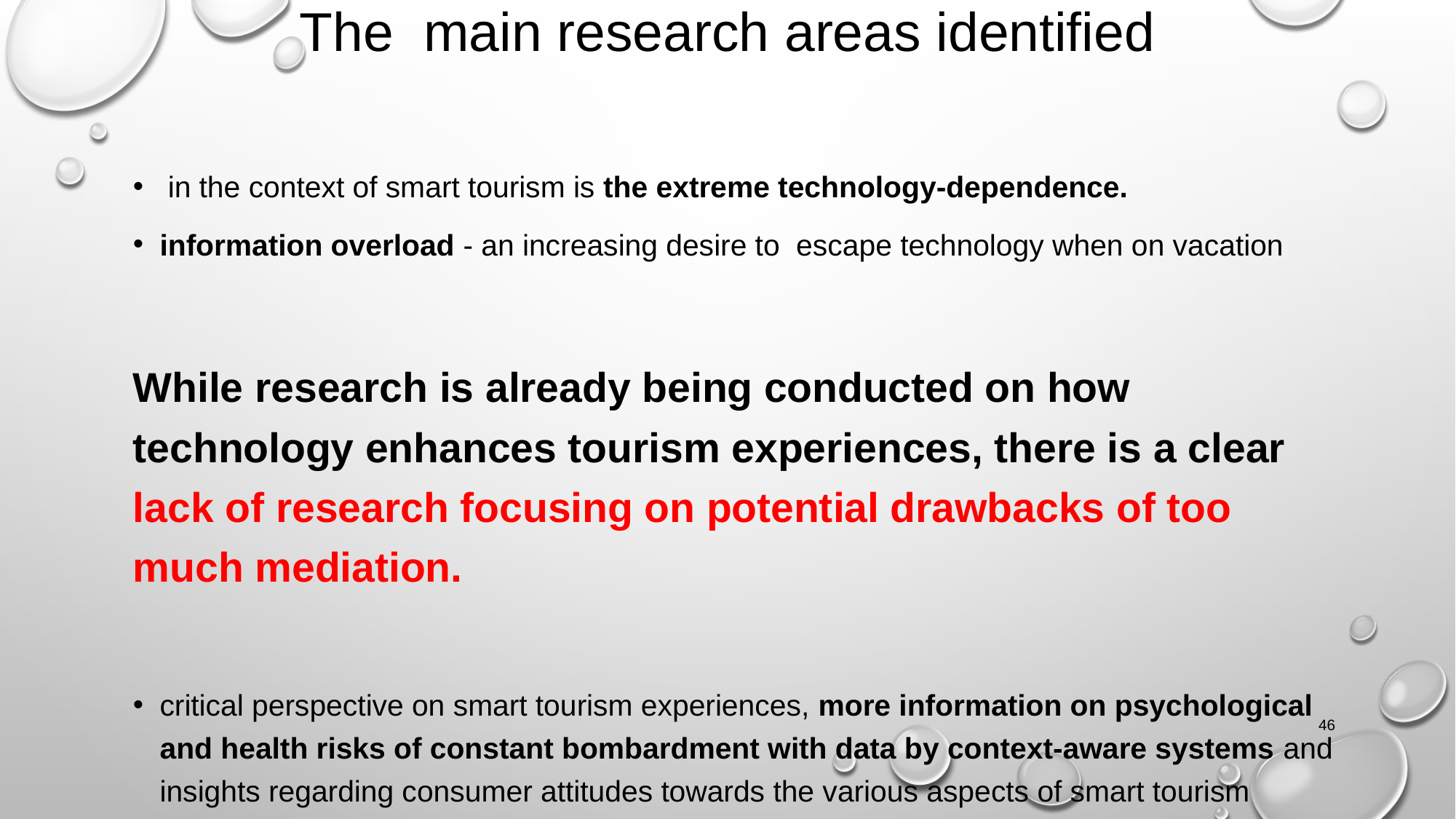

# The  main research areas identified
 in the context of smart tourism is the extreme technology-dependence.
information overload - an increasing desire to  escape technology when on vacation

While research is already being conducted on how technology enhances tourism experiences, there is a clear lack of research focusing on potential drawbacks of too much mediation.

critical perspective on smart tourism experiences, more information on psychological and health risks of constant bombardment with data by context-aware systems and insights regarding consumer attitudes towards the various aspects of smart tourism
46